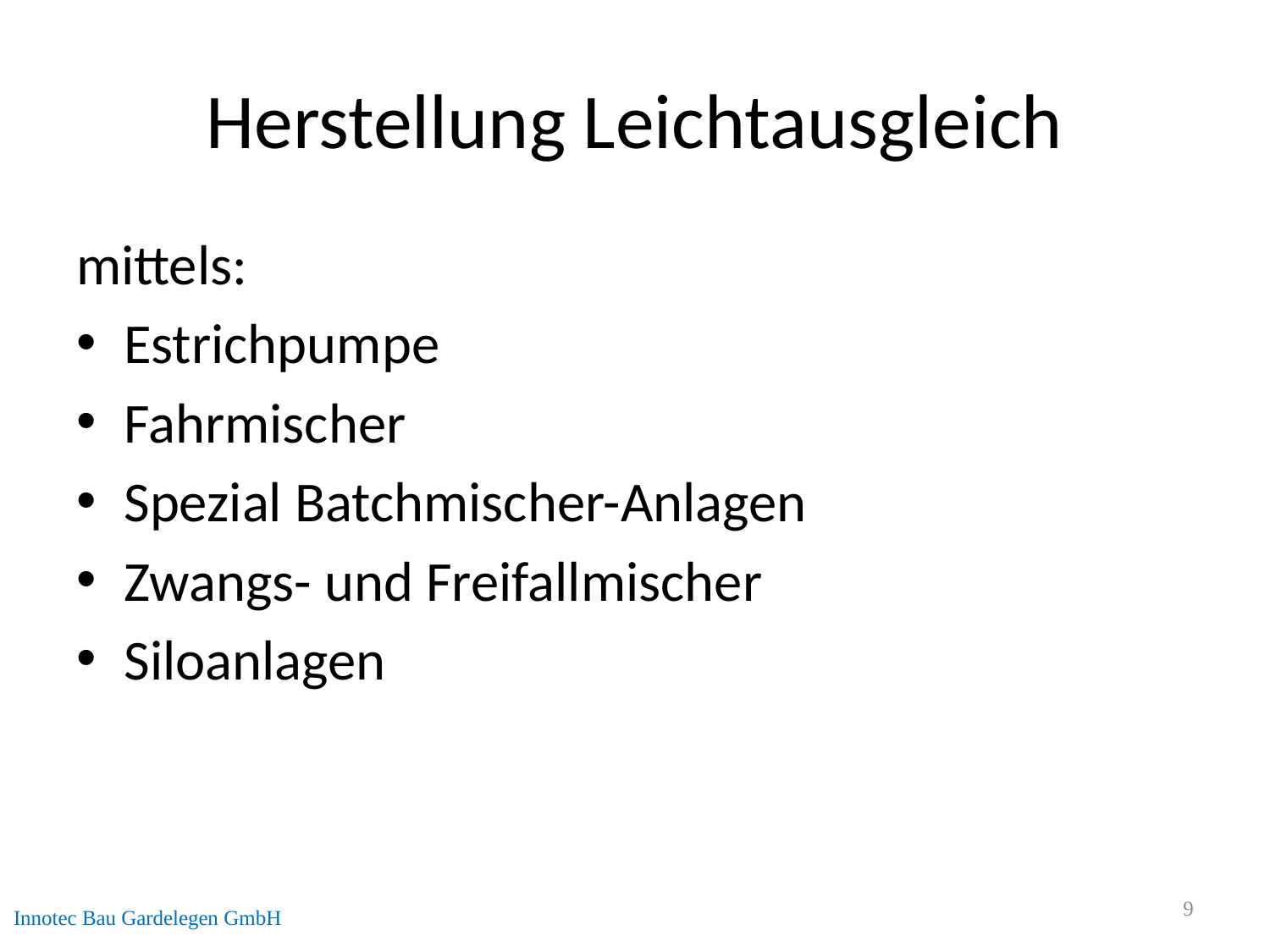

# Herstellung Leichtausgleich
mittels:
Estrichpumpe
Fahrmischer
Spezial Batchmischer-Anlagen
Zwangs- und Freifallmischer
Siloanlagen

Innotec Bau Gardelegen GmbH
9